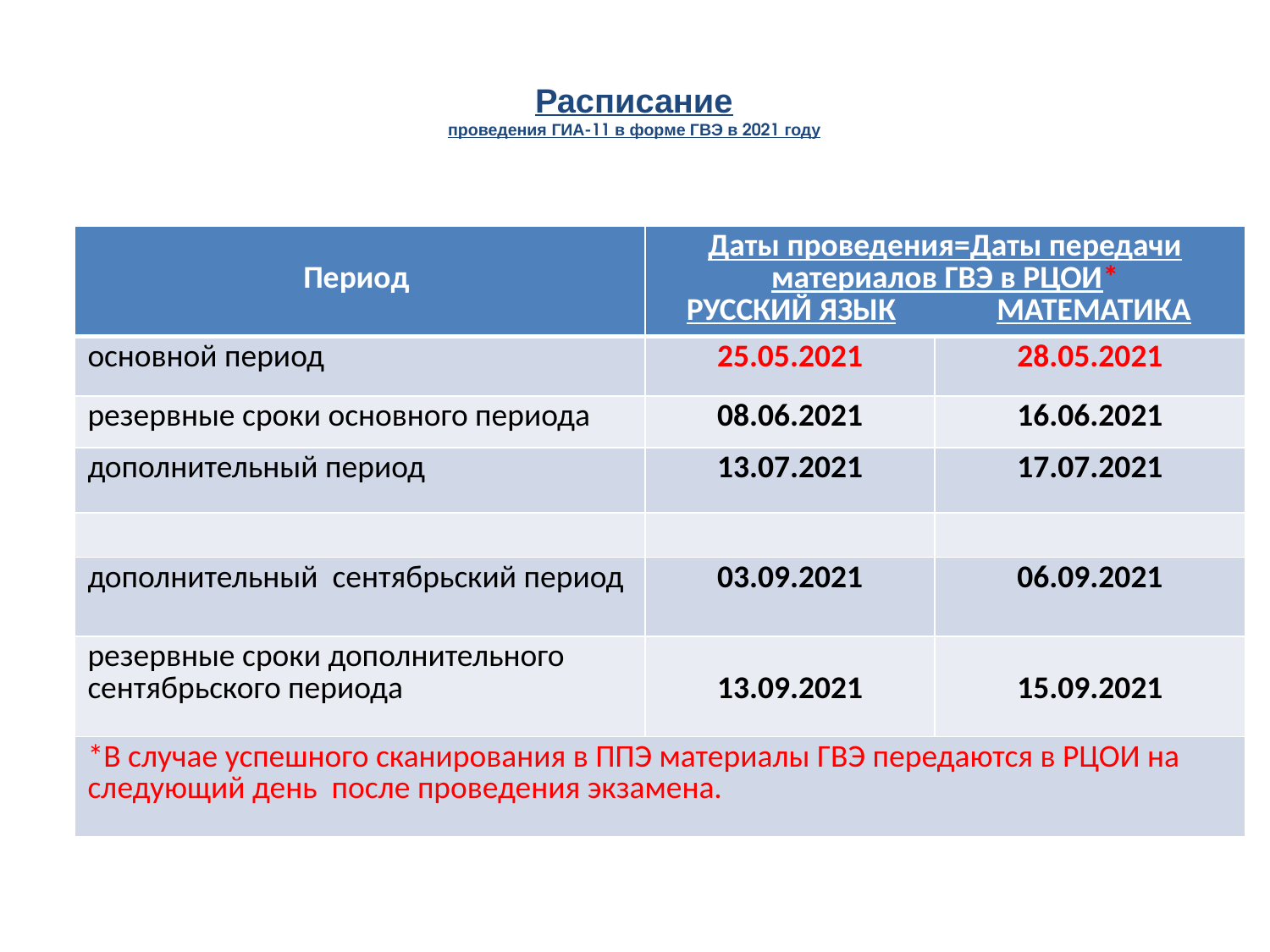

# Расписание проведения ГИА-11 в форме ГВЭ в 2021 году
| Период | Даты проведения=Даты передачи материалов ГВЭ в РЦОИ\* РУССКИЙ ЯЗЫК МАТЕМАТИКА |  |
| --- | --- | --- |
| основной период | 25.05.2021 | 28.05.2021 |
| резервные сроки основного периода | 08.06.2021 | 16.06.2021 |
| дополнительный период | 13.07.2021 | 17.07.2021 |
|  |  |  |
| дополнительный сентябрьский период | 03.09.2021 | 06.09.2021 |
| резервные сроки дополнительного сентябрьского периода | 13.09.2021 | 15.09.2021 |
| \*В случае успешного сканирования в ППЭ материалы ГВЭ передаются в РЦОИ на следующий день после проведения экзамена. |  |  |